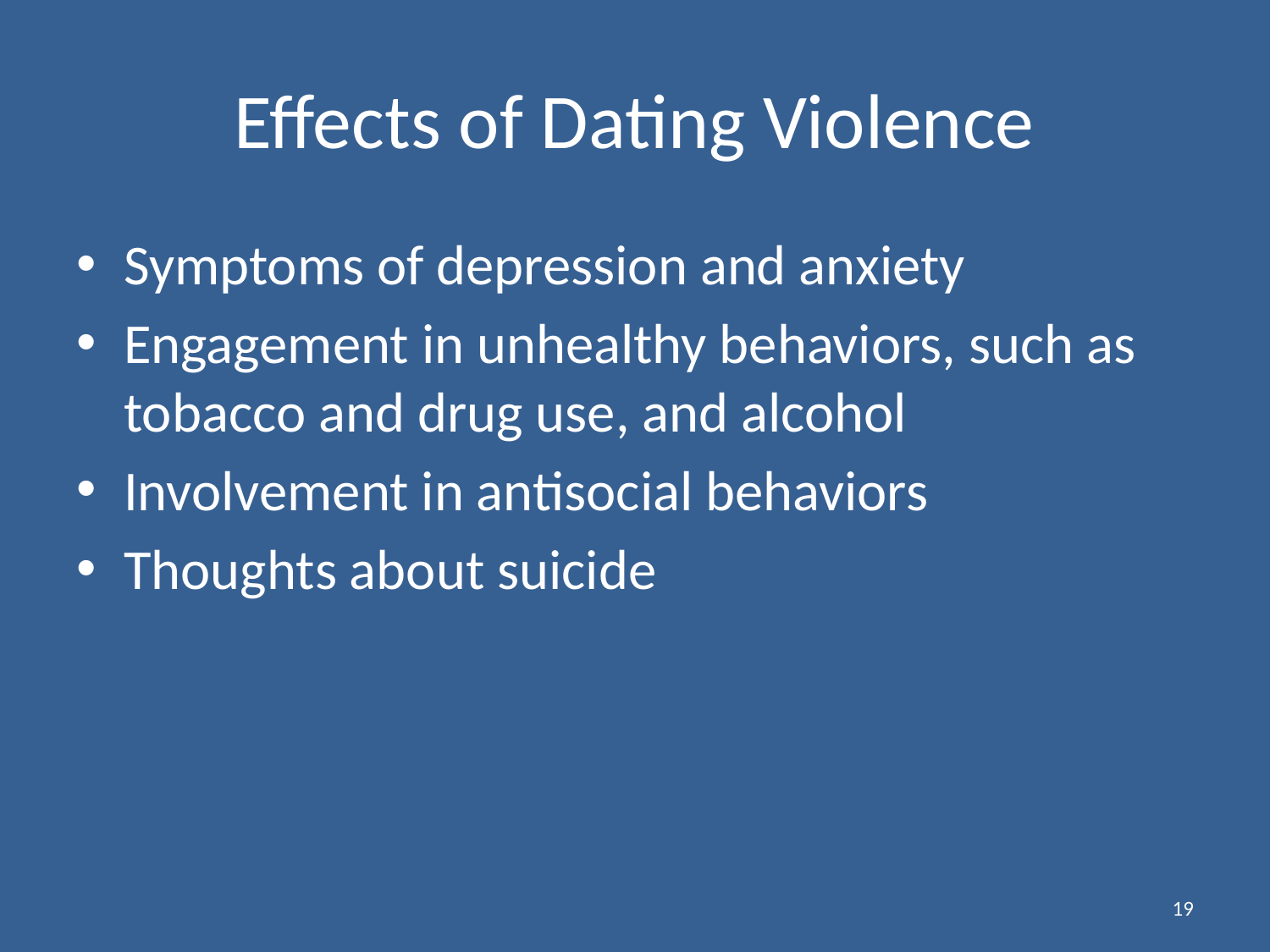

# Effects of Dating Violence
Symptoms of depression and anxiety
Engagement in unhealthy behaviors, such as tobacco and drug use, and alcohol
Involvement in antisocial behaviors
Thoughts about suicide

19